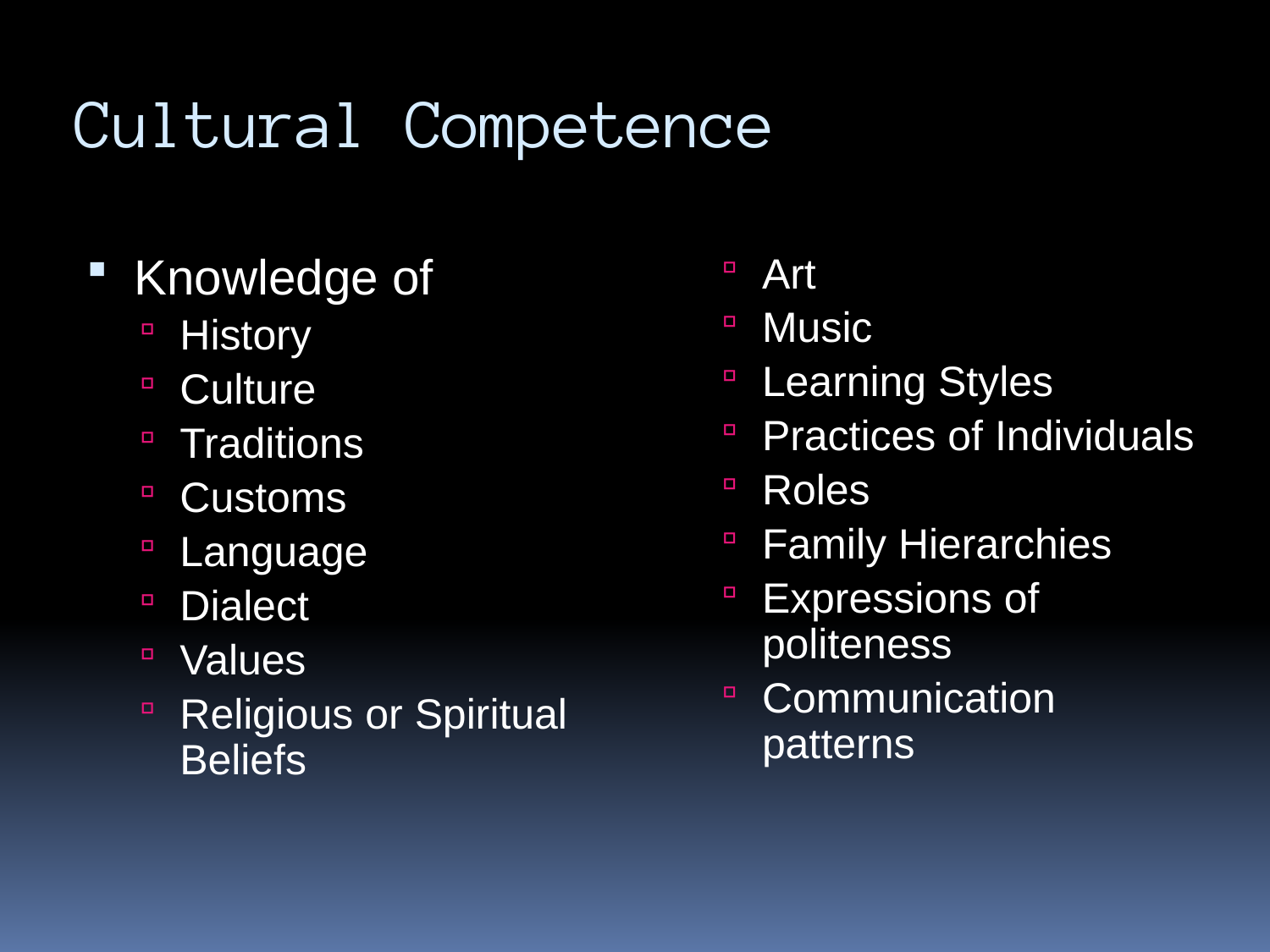

# Cultural Competence
Knowledge of
History
Culture
Traditions
Customs
Language
Dialect
Values
Religious or Spiritual Beliefs
Art
Music
Learning Styles
Practices of Individuals
Roles
Family Hierarchies
Expressions of politeness
Communication patterns